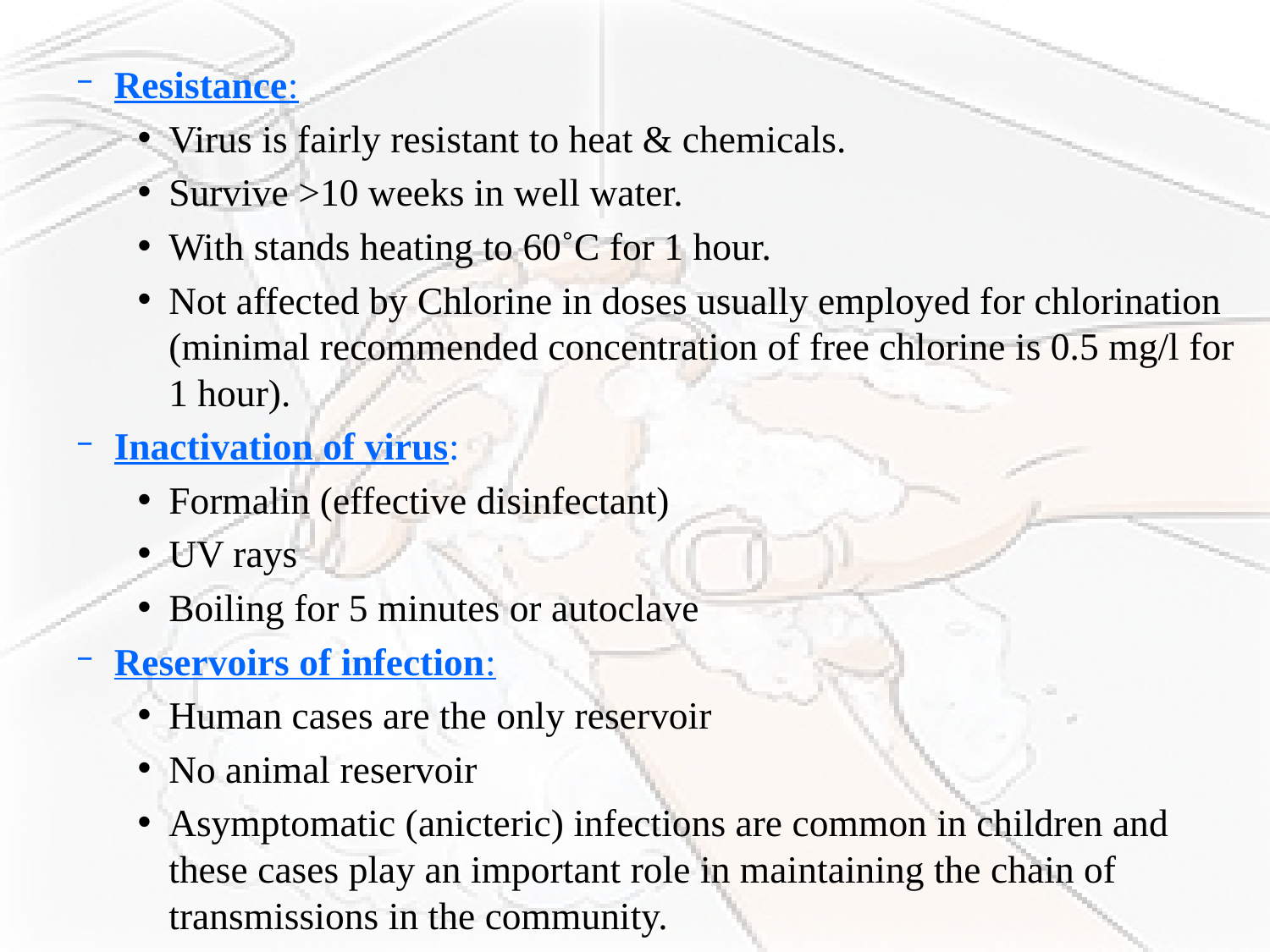

Resistance:
Virus is fairly resistant to heat & chemicals.
Survive >10 weeks in well water.
With stands heating to 60˚C for 1 hour.
Not affected by Chlorine in doses usually employed for chlorination (minimal recommended concentration of free chlorine is 0.5 mg/l for 1 hour).
Inactivation of virus:
Formalin (effective disinfectant)
UV rays
Boiling for 5 minutes or autoclave
Reservoirs of infection:
Human cases are the only reservoir
No animal reservoir
Asymptomatic (anicteric) infections are common in children and these cases play an important role in maintaining the chain of transmissions in the community.